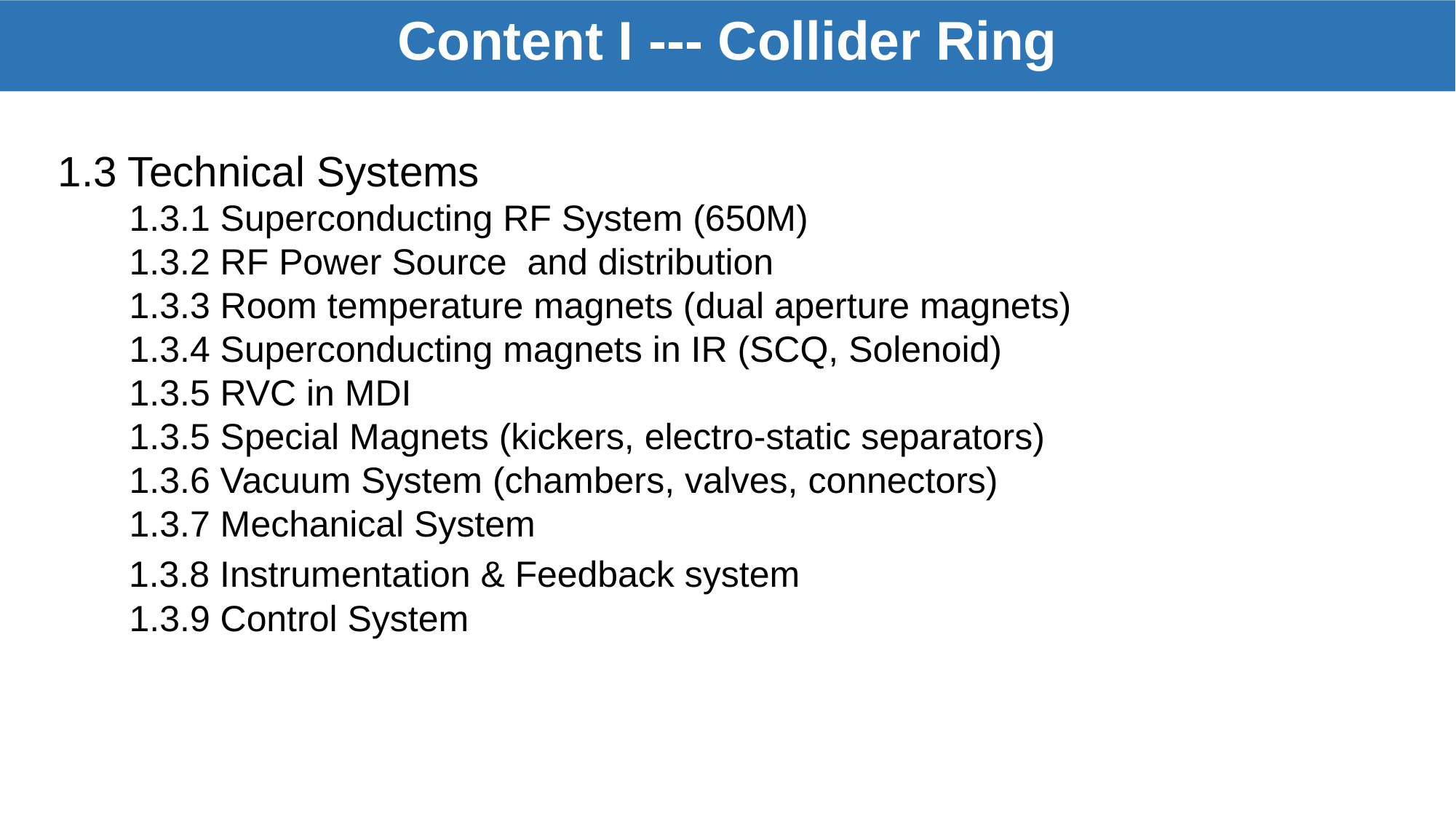

Content I --- Collider Ring
1.3 Technical Systems
       1.3.1 Superconducting RF System (650M)
       1.3.2 RF Power Source  and distribution
       1.3.3 Room temperature magnets (dual aperture magnets)
       1.3.4 Superconducting magnets in IR (SCQ, Solenoid)
       1.3.5 RVC in MDI
       1.3.5 Special Magnets (kickers, electro-static separators)
       1.3.6 Vacuum System (chambers, valves, connectors)
       1.3.7 Mechanical System
      1.3.8 Instrumentation & Feedback system
       1.3.9 Control System